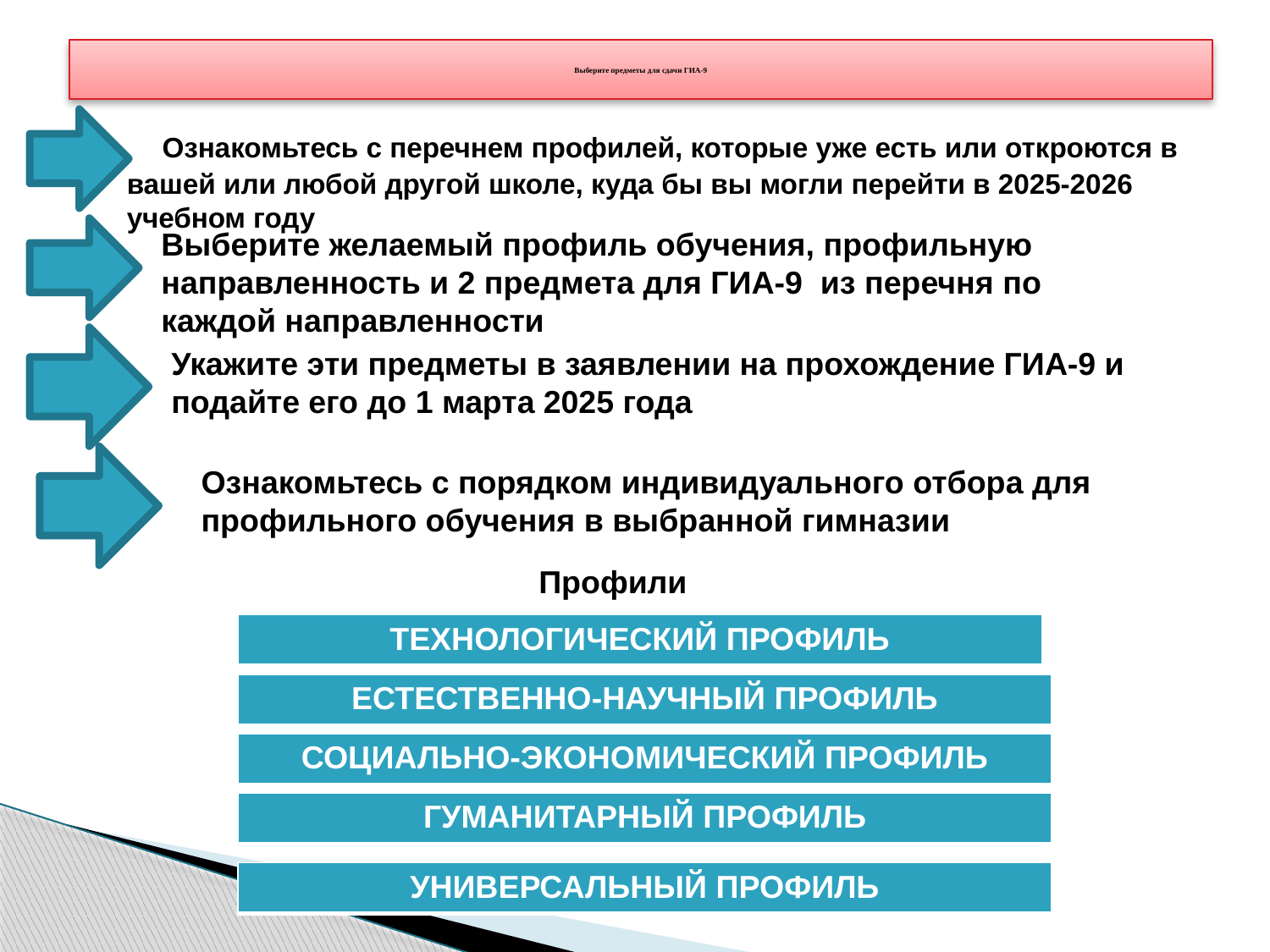

# Выберите предметы для сдачи ГИА-9

      Ознакомьтесь с перечнем профилей, которые уже есть или откроются в    вашей или любой другой школе, куда бы вы могли перейти в 2025-2026 учебном году

Выберите желаемый профиль обучения, профильную направленность и 2 предмета для ГИА-9  из перечня по каждой направленности

Укажите эти предметы в заявлении на прохождение ГИА-9 и подайте его до 1 марта 2025 года

Ознакомьтесь с порядком индивидуального отбора для профильного обучения в выбранной гимназии
Профили
| ТЕХНОЛОГИЧЕСКИЙ ПРОФИЛЬ |
| --- |
| ЕСТЕСТВЕННО-НАУЧНЫЙ ПРОФИЛЬ |
| --- |
| СОЦИАЛЬНО-ЭКОНОМИЧЕСКИЙ ПРОФИЛЬ |
| --- |
| ГУМАНИТАРНЫЙ ПРОФИЛЬ |
| --- |
| УНИВЕРСАЛЬНЫЙ ПРОФИЛЬ |
| --- |